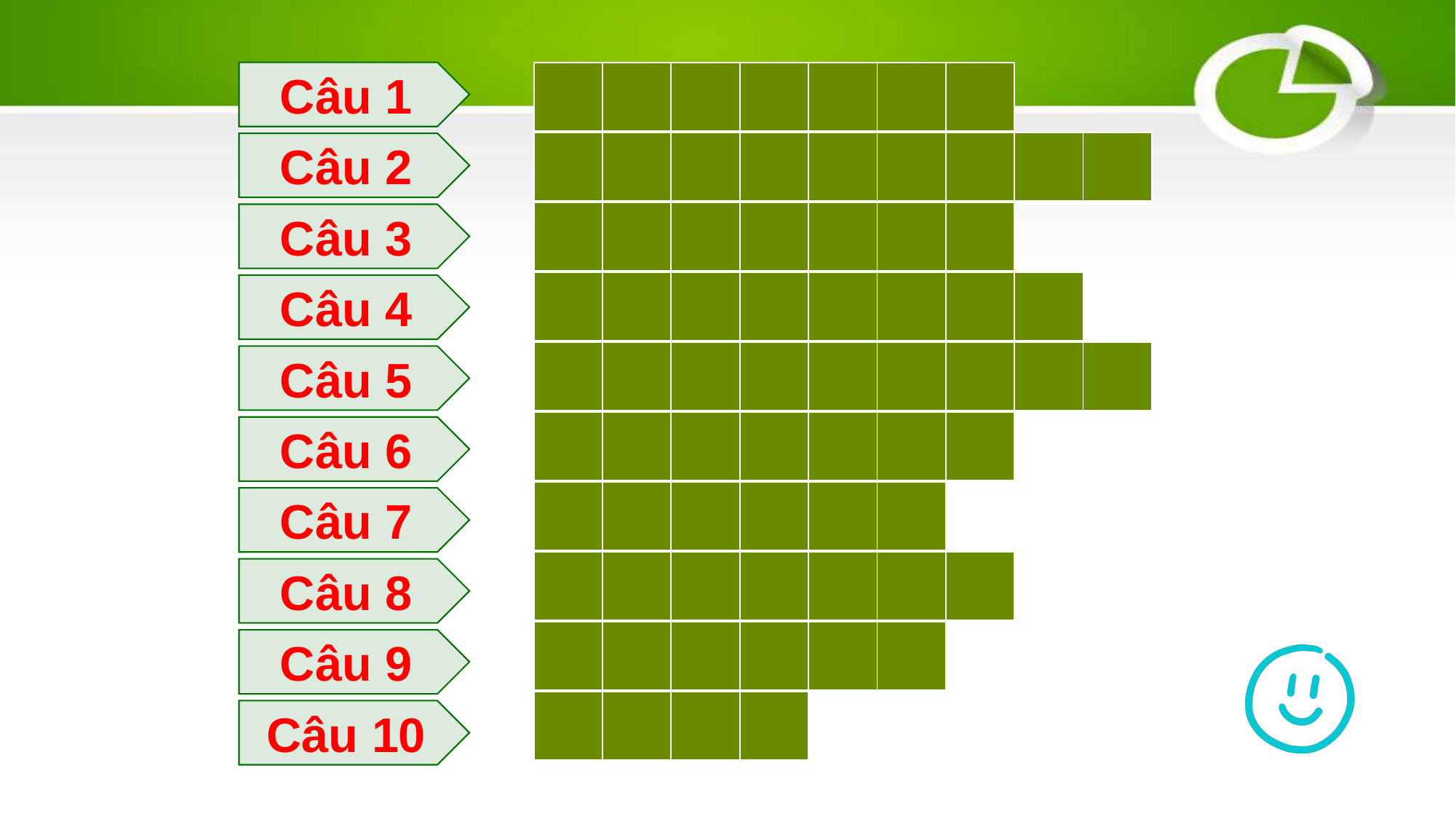

Câu 1
|  |  |  |  |  |  |  |
| --- | --- | --- | --- | --- | --- | --- |
| C | H | Ú | A | C | H | A |
| --- | --- | --- | --- | --- | --- | --- |
| H | I | Ề | N | T | R | I | Ế | T |
| --- | --- | --- | --- | --- | --- | --- | --- | --- |
|  |  |  |  |  |  |  |  |  |
| --- | --- | --- | --- | --- | --- | --- | --- | --- |
Câu 2
| K | Ẻ | B | É | M | Ọ | N |
| --- | --- | --- | --- | --- | --- | --- |
|  |  |  |  |  |  |  |
| --- | --- | --- | --- | --- | --- | --- |
Câu 3
| N | G | Ư | Ờ | I | C | O | N |
| --- | --- | --- | --- | --- | --- | --- | --- |
|  |  |  |  |  |  |  |  |
| --- | --- | --- | --- | --- | --- | --- | --- |
Câu 4
| C | H | Ú | A | G | I | Ê | S | U |
| --- | --- | --- | --- | --- | --- | --- | --- | --- |
|  |  |  |  |  |  |  |  |  |
| --- | --- | --- | --- | --- | --- | --- | --- | --- |
Câu 5
| K | H | Ó | N | H | Ọ | C |
| --- | --- | --- | --- | --- | --- | --- |
|  |  |  |  |  |  |  |
| --- | --- | --- | --- | --- | --- | --- |
Câu 6
| N | Â | N | G | Đ | Ỡ |
| --- | --- | --- | --- | --- | --- |
|  |  |  |  |  |  |
| --- | --- | --- | --- | --- | --- |
Câu 7
| D | Ị | U | H | I | Ề | N |
| --- | --- | --- | --- | --- | --- | --- |
|  |  |  |  |  |  |  |
| --- | --- | --- | --- | --- | --- | --- |
Câu 8
| B | Ì | N | H | A | N |
| --- | --- | --- | --- | --- | --- |
|  |  |  |  |  |  |
| --- | --- | --- | --- | --- | --- |
Câu 9

| Ê | M | Á | I |
| --- | --- | --- | --- |
|  |  |  |  |
| --- | --- | --- | --- |
Câu 10